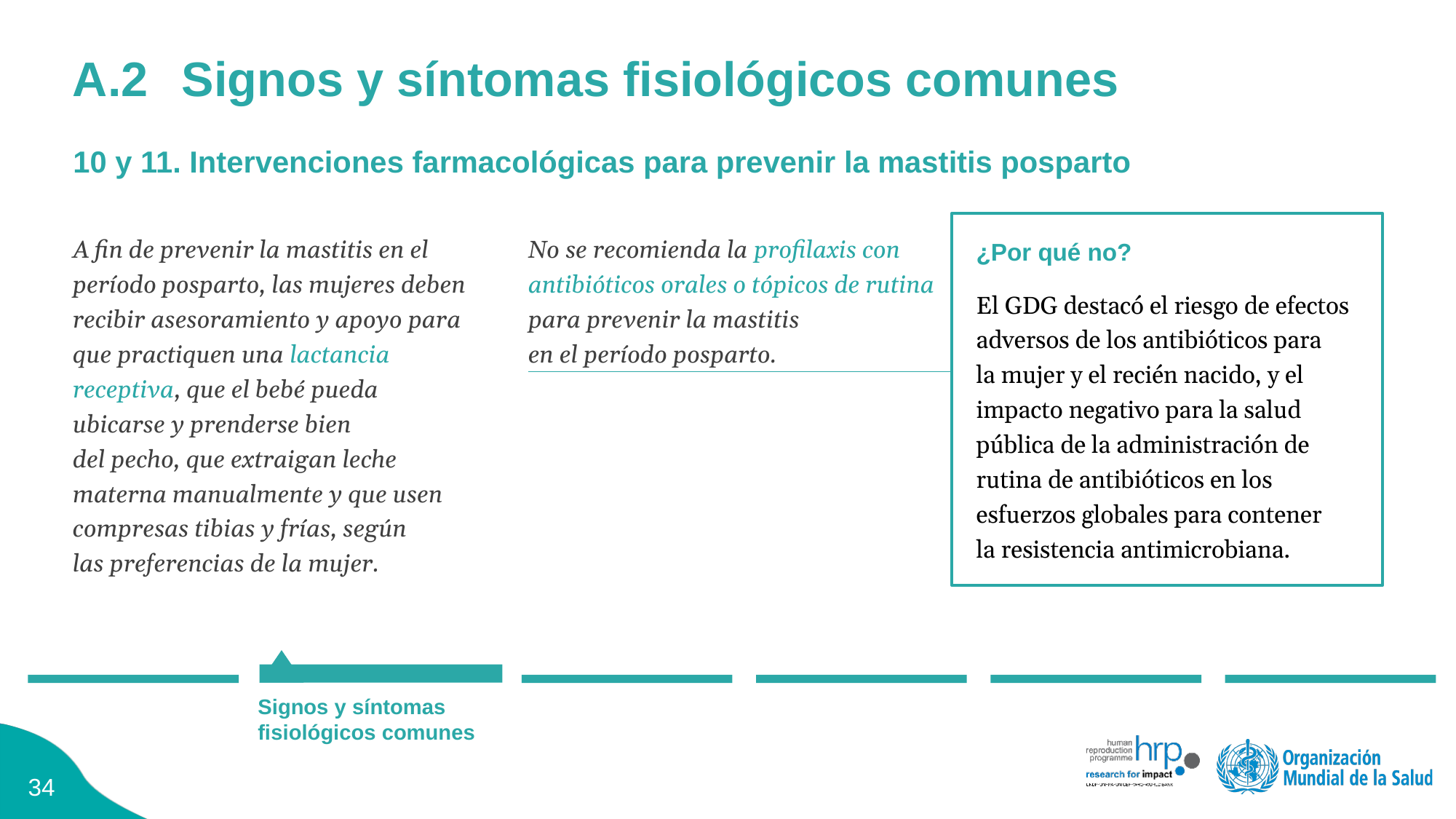

# A.2	Signos y síntomas fisiológicos comunes
10 y 11. Intervenciones farmacológicas para prevenir la mastitis posparto

A fin de prevenir la mastitis en el período posparto, las mujeres deben recibir asesoramiento y apoyo para que practiquen una lactancia receptiva, que el bebé pueda ubicarse y prenderse bien
del pecho, que extraigan leche materna manualmente y que usen compresas tibias y frías, según
las preferencias de la mujer.
No se recomienda la profilaxis con antibióticos orales o tópicos de rutina para prevenir la mastitis
en el período posparto.
¿Por qué no?
El GDG destacó el riesgo de efectos adversos de los antibióticos para
la mujer y el recién nacido, y el impacto negativo para la salud pública de la administración de rutina de antibióticos en los esfuerzos globales para contener
la resistencia antimicrobiana.

Signos y síntomas fisiológicos comunes
34